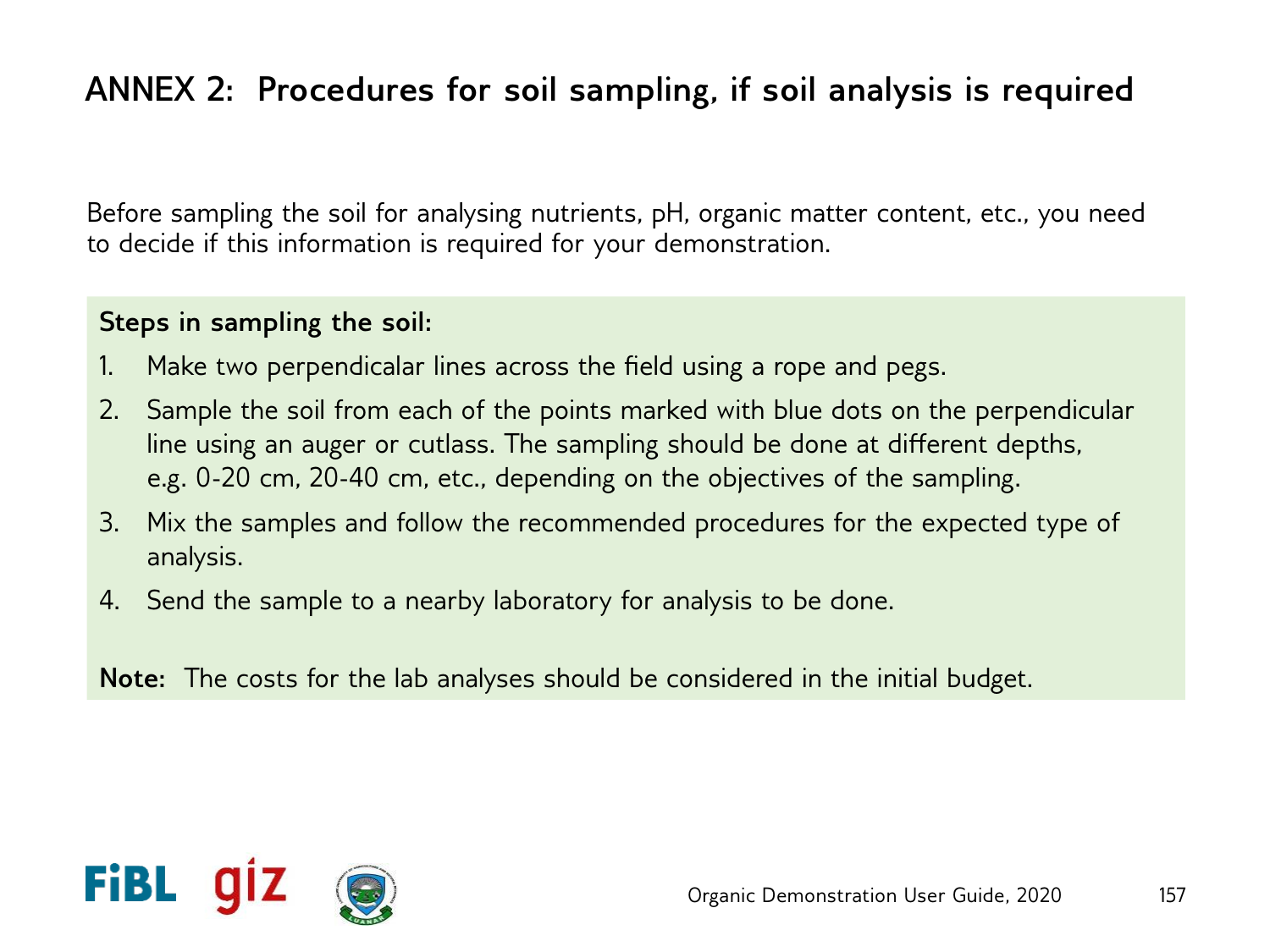

ANNEX 2:  Procedures for soil sampling, if soil analysis is required
# Before sampling the soil for analysing nutrients, pH, organic matter content, etc., you need to decide if this information is required for your demonstration.
Steps in sampling the soil:
Make two perpendicalar lines across the field using a rope and pegs.
Sample the soil from each of the points marked with blue dots on the perpendicular line using an auger or cutlass. The sampling should be done at different depths,
e.g. 0-20 cm, 20-40 cm, etc., depending on the objectives of the sampling.
Mix the samples and follow the recommended procedures for the expected type of analysis.
Send the sample to a nearby laboratory for analysis to be done.

Note:  The costs for the lab analyses should be considered in the initial budget.
157
Organic Demonstration User Guide, 2020